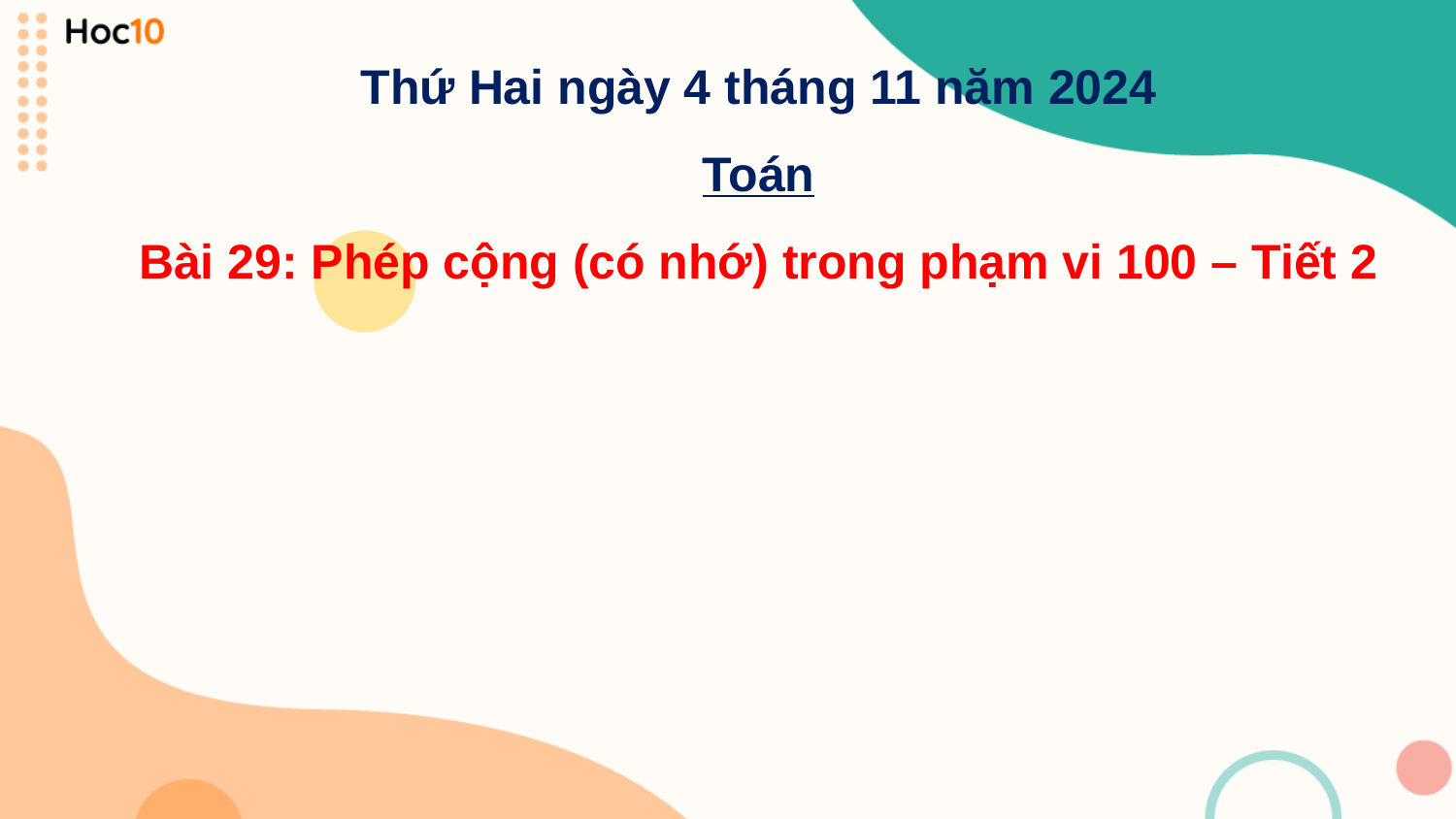

Thứ Hai ngày 4 tháng 11 năm 2024
Toán
Bài 29: Phép cộng (có nhớ) trong phạm vi 100 – Tiết 2